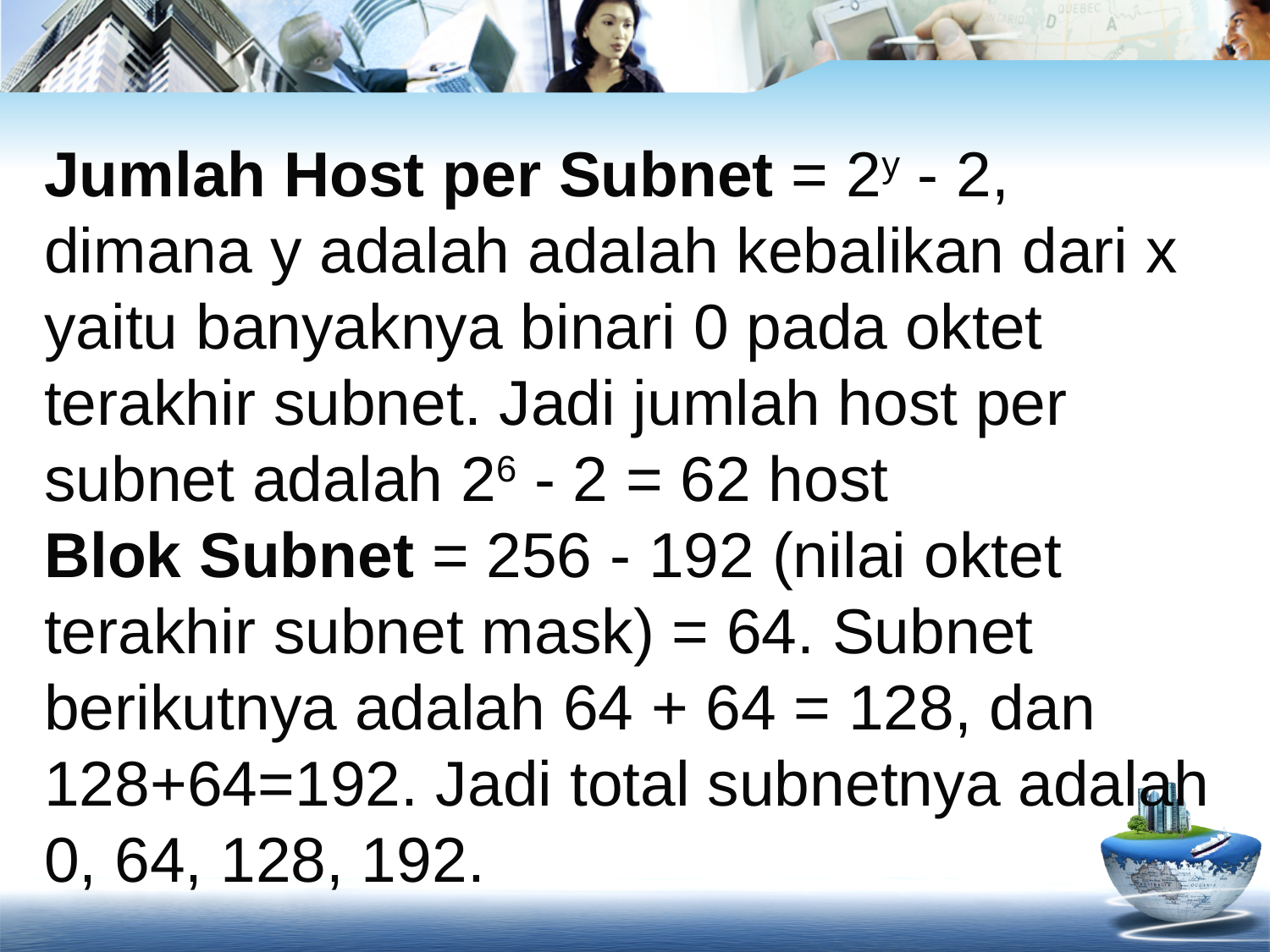

Jumlah Host per Subnet = 2y - 2, dimana y adalah adalah kebalikan dari x yaitu banyaknya binari 0 pada oktet terakhir subnet. Jadi jumlah host per subnet adalah 26 - 2 = 62 host
Blok Subnet = 256 - 192 (nilai oktet terakhir subnet mask) = 64. Subnet berikutnya adalah 64 + 64 = 128, dan 128+64=192. Jadi total subnetnya adalah 0, 64, 128, 192.